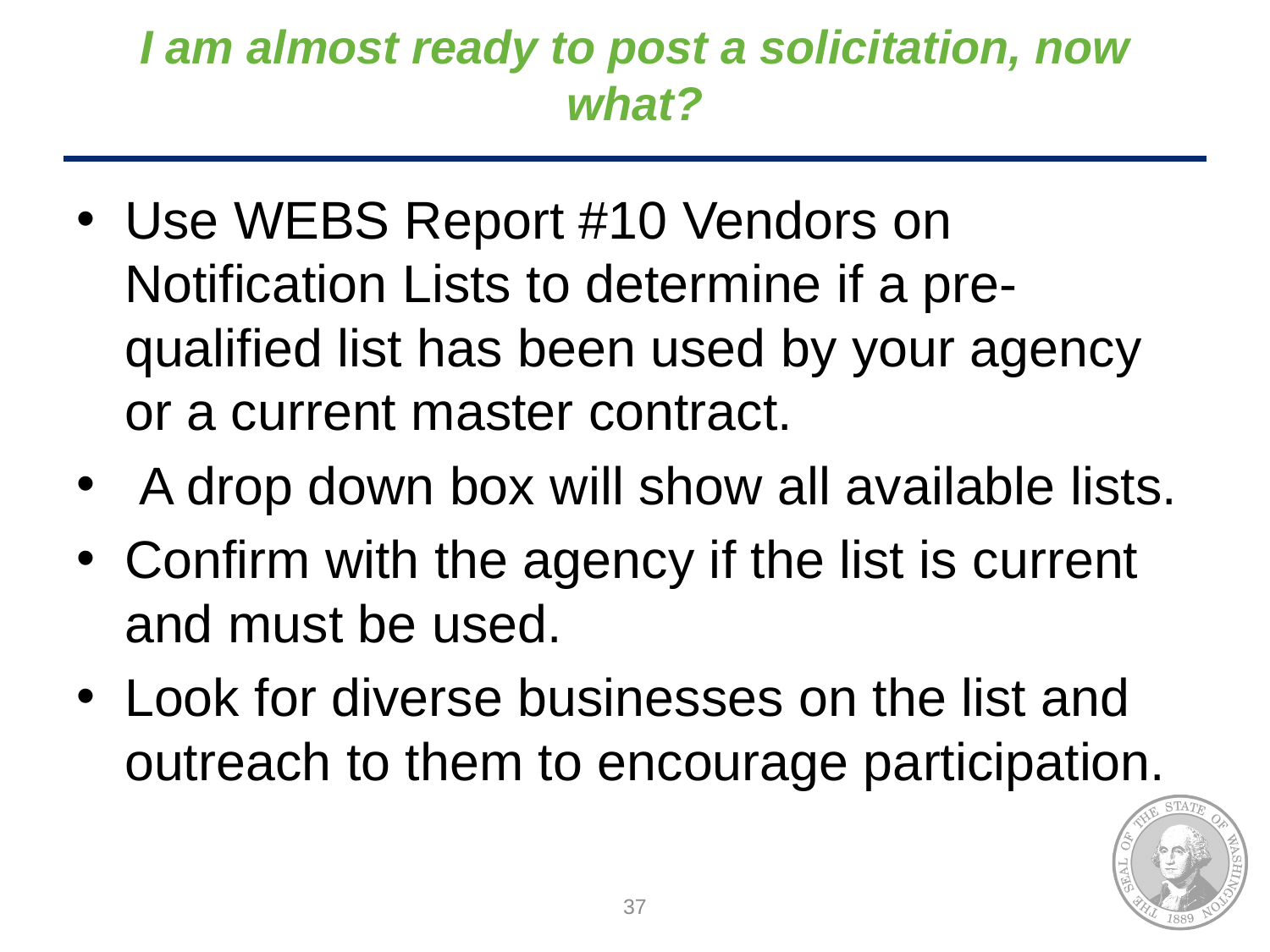

# I am almost ready to post a solicitation, now what?
Use WEBS Report #10 Vendors on Notification Lists to determine if a pre-qualified list has been used by your agency or a current master contract.
 A drop down box will show all available lists.
Confirm with the agency if the list is current and must be used.
Look for diverse businesses on the list and outreach to them to encourage participation.
37